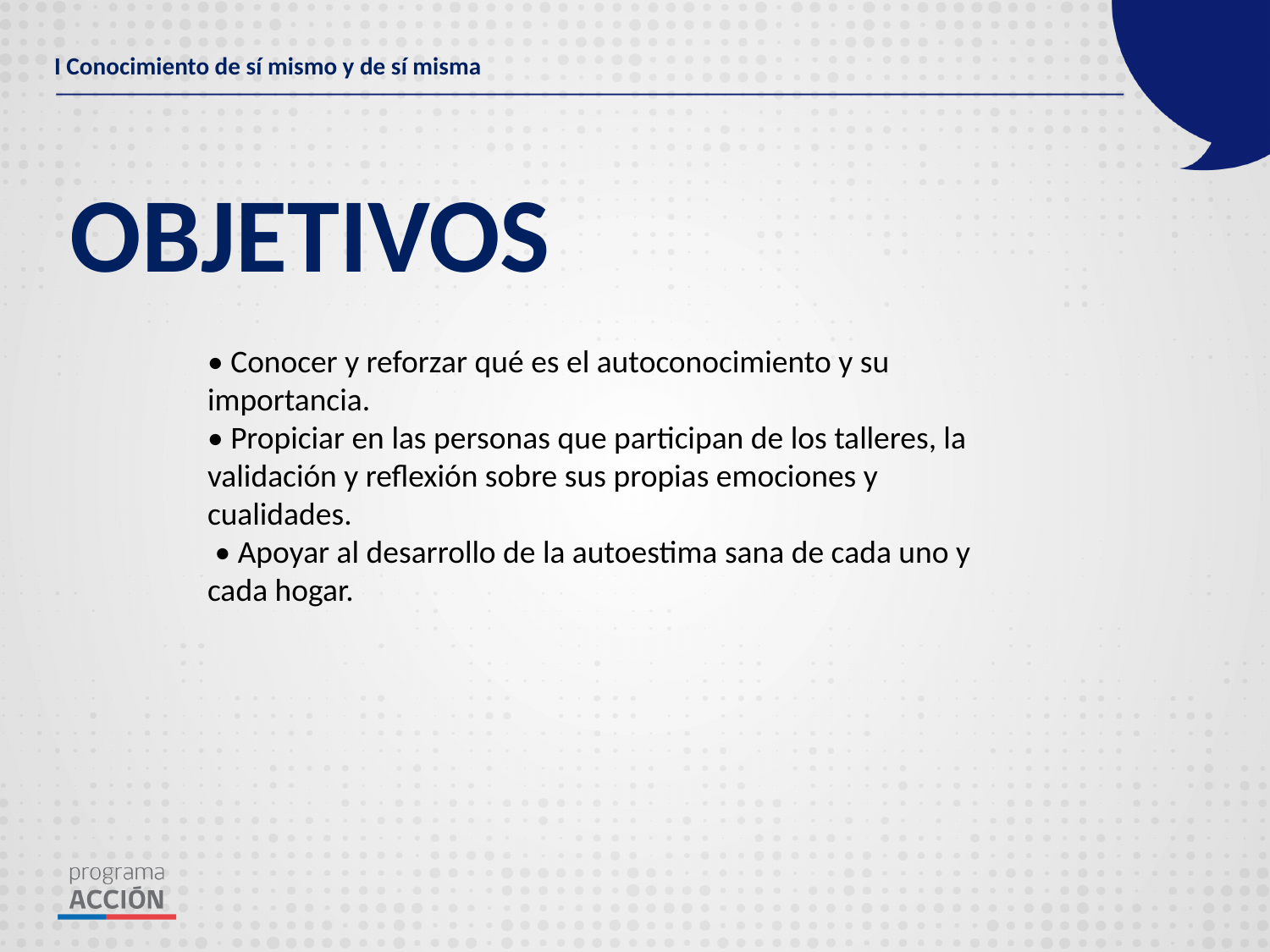

I Conocimiento de sí mismo y de sí misma
OBJETIVOS
• Conocer y reforzar qué es el autoconocimiento y su importancia.
• Propiciar en las personas que participan de los talleres, la validación y reflexión sobre sus propias emociones y cualidades.
 • Apoyar al desarrollo de la autoestima sana de cada uno y cada hogar.